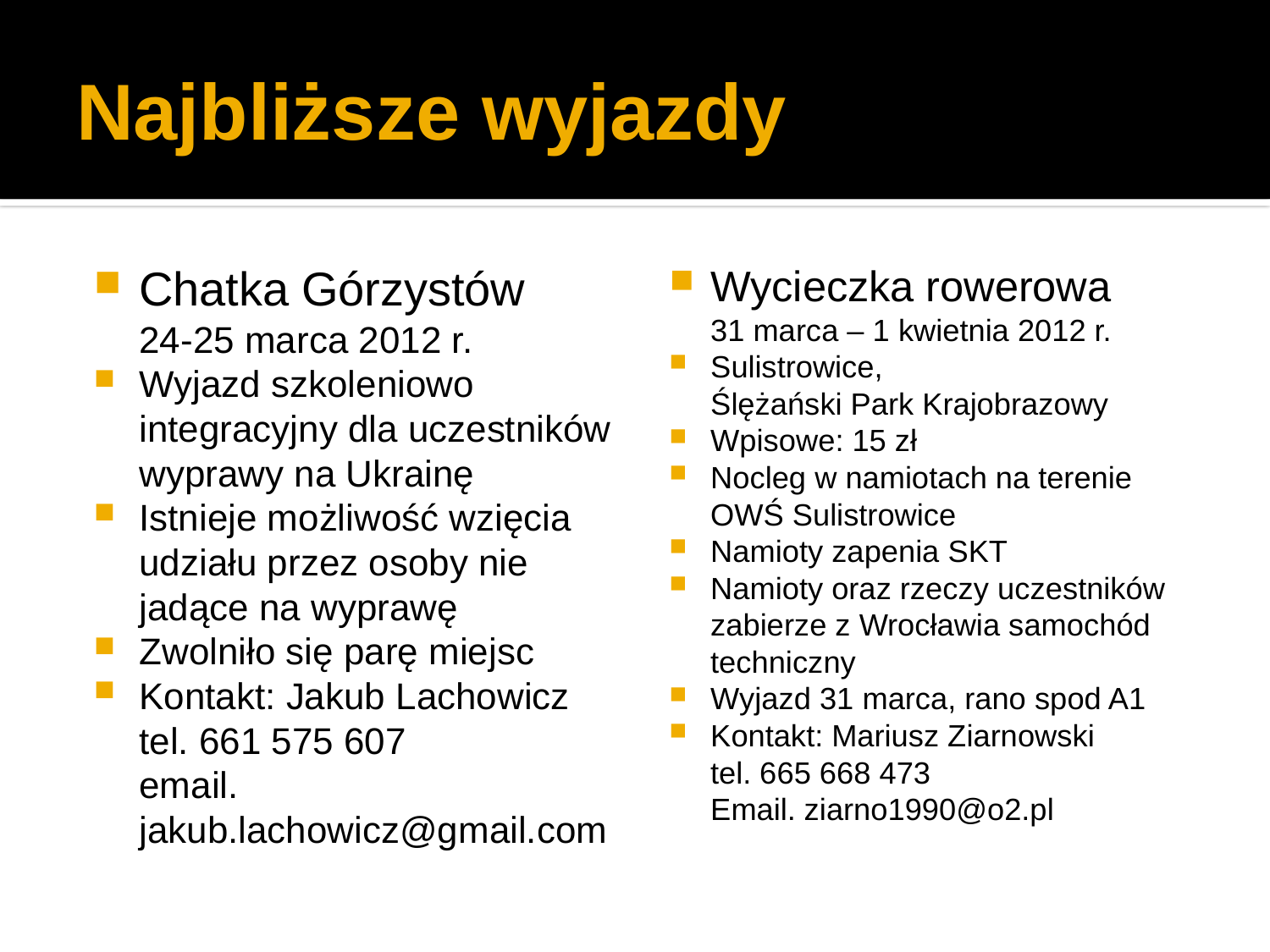

# Najbliższe wyjazdy
Chatka Górzystów
24-25 marca 2012 r.
Wyjazd szkoleniowo integracyjny dla uczestników wyprawy na Ukrainę
Istnieje możliwość wzięcia udziału przez osoby nie jadące na wyprawę
Zwolniło się parę miejsc
Kontakt: Jakub Lachowicz
tel. 661 575 607
email. jakub.lachowicz@gmail.com
Wycieczka rowerowa
31 marca – 1 kwietnia 2012 r.
Sulistrowice,
Ślężański Park Krajobrazowy
Wpisowe: 15 zł
Nocleg w namiotach na terenie OWŚ Sulistrowice
Namioty zapenia SKT
Namioty oraz rzeczy uczestników zabierze z Wrocławia samochód techniczny
Wyjazd 31 marca, rano spod A1
Kontakt: Mariusz Ziarnowski
tel. 665 668 473
Email. ziarno1990@o2.pl